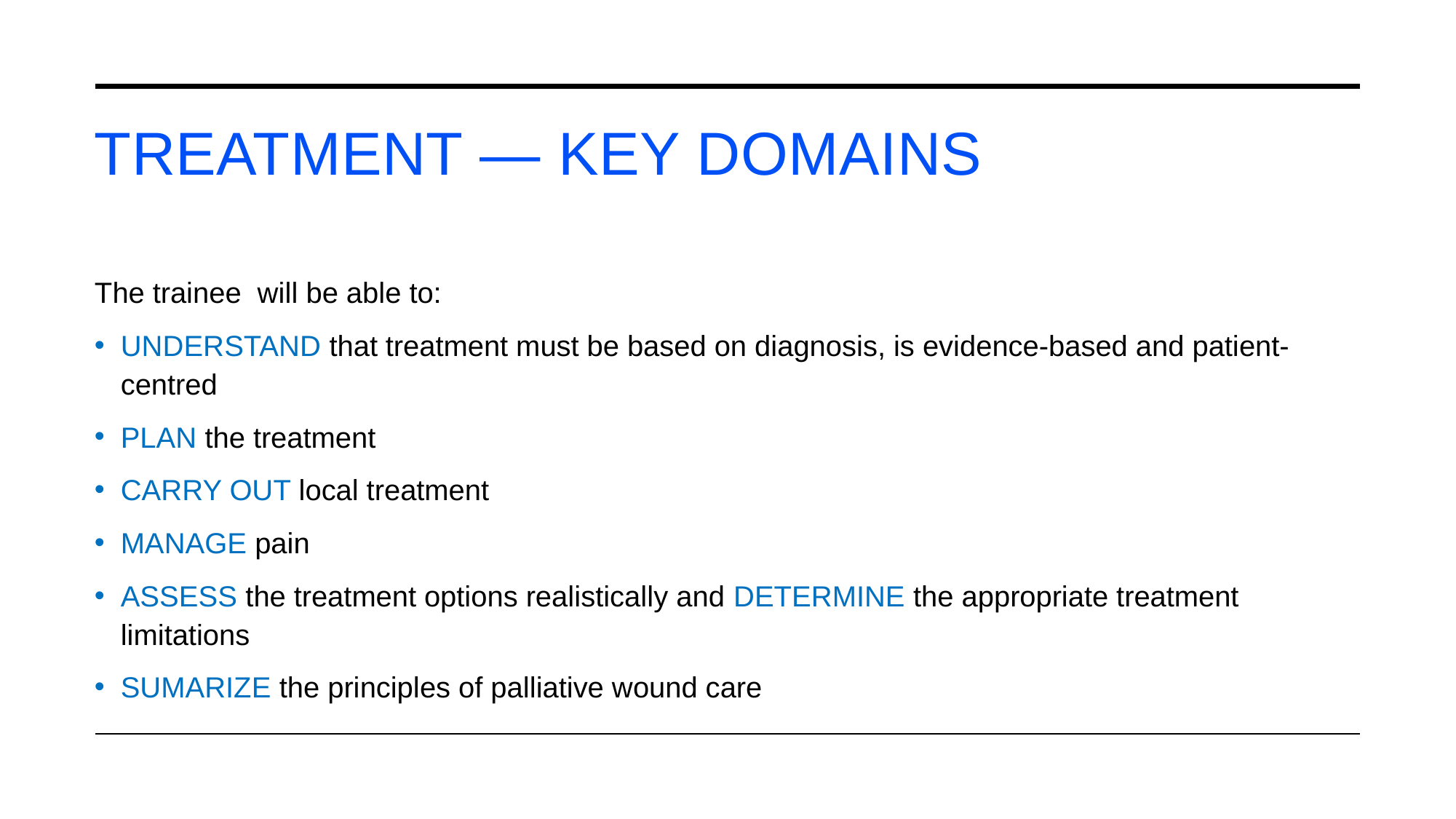

# Treatment — Key Domains
The trainee  will be able to:
UNDERSTAND that treatment must be based on diagnosis, is evidence-based and patient-centred
PLAN the treatment
CARRY OUT local treatment
MANAGE pain
ASSESS the treatment options realistically and DETERMINE the appropriate treatment limitations
SUMARIZE the principles of palliative wound care